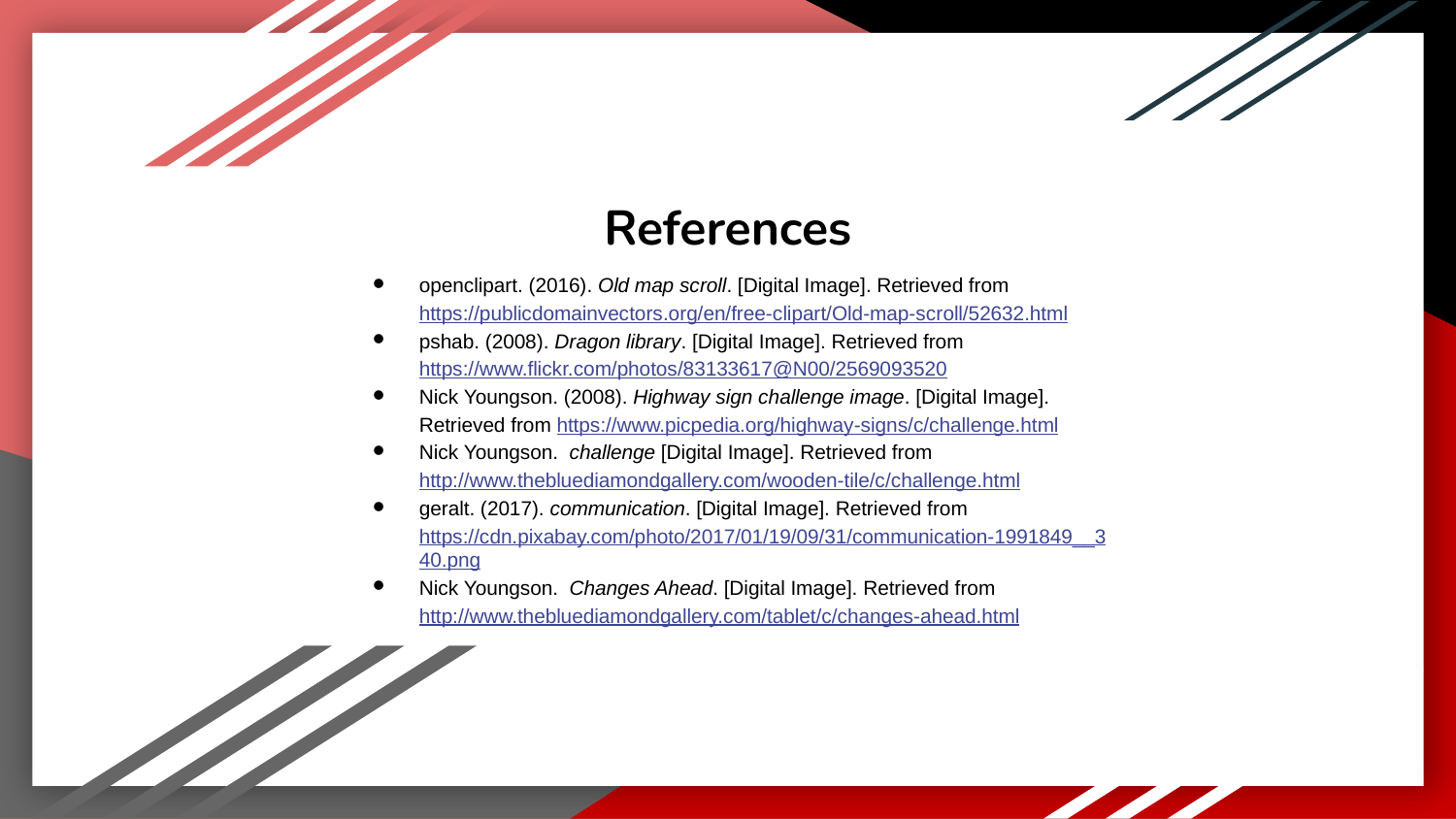

# References
openclipart. (2016). Old map scroll. [Digital Image]. Retrieved from https://publicdomainvectors.org/en/free-clipart/Old-map-scroll/52632.html
pshab. (2008). Dragon library. [Digital Image]. Retrieved from https://www.flickr.com/photos/83133617@N00/2569093520
Nick Youngson. (2008). Highway sign challenge image. [Digital Image]. Retrieved from https://www.picpedia.org/highway-signs/c/challenge.html
Nick Youngson.  challenge [Digital Image]. Retrieved from http://www.thebluediamondgallery.com/wooden-tile/c/challenge.html
geralt. (2017). communication. [Digital Image]. Retrieved from https://cdn.pixabay.com/photo/2017/01/19/09/31/communication-1991849__340.png
Nick Youngson.  Changes Ahead. [Digital Image]. Retrieved from http://www.thebluediamondgallery.com/tablet/c/changes-ahead.html